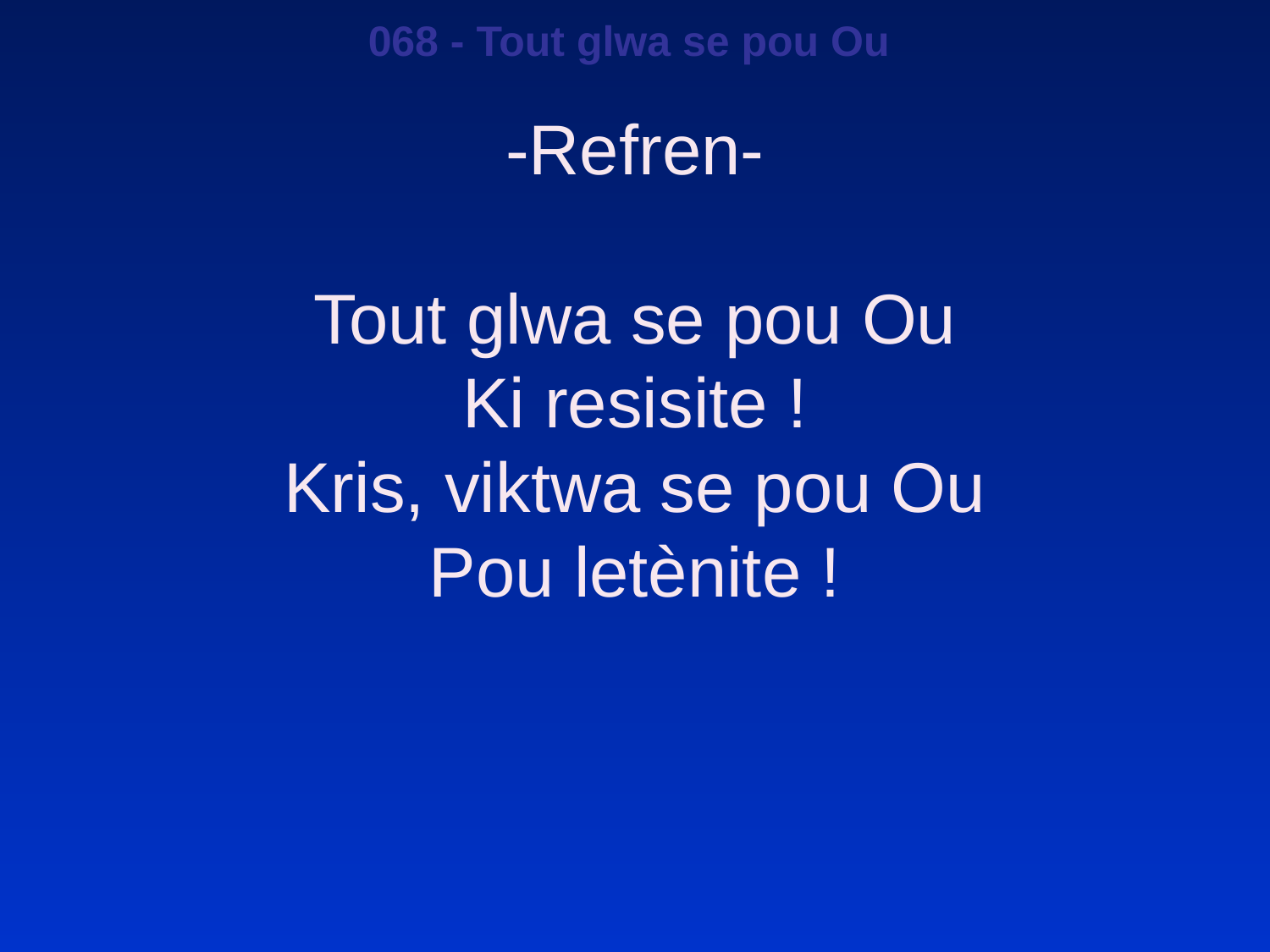

068 - Tout glwa se pou Ou
-Refren-

Tout glwa se pou Ou
Ki resisite !
Kris, viktwa se pou Ou
Pou letènite !